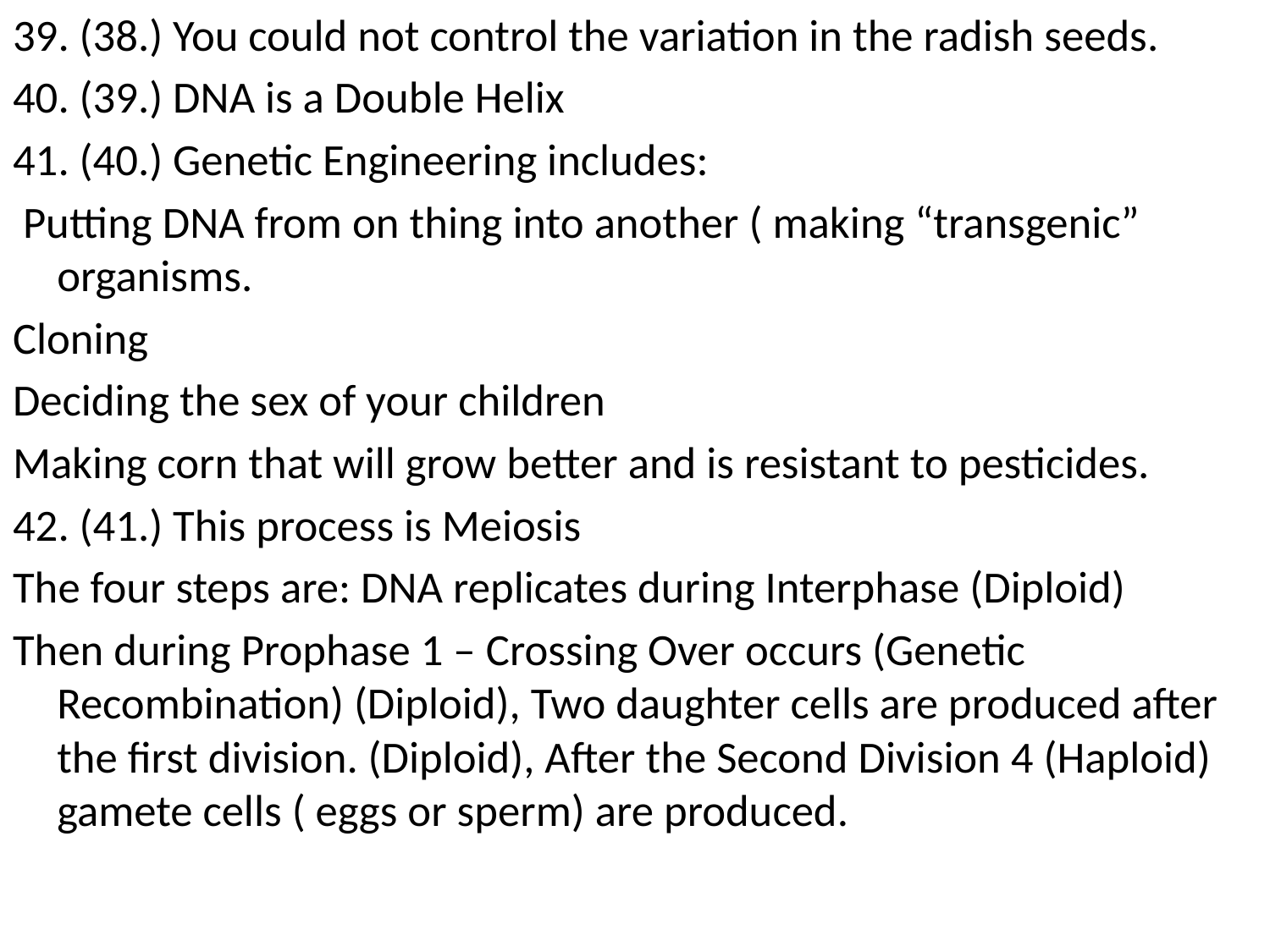

39. (38.) You could not control the variation in the radish seeds.
40. (39.) DNA is a Double Helix
41. (40.) Genetic Engineering includes:
 Putting DNA from on thing into another ( making “transgenic” organisms.
Cloning
Deciding the sex of your children
Making corn that will grow better and is resistant to pesticides.
42. (41.) This process is Meiosis
The four steps are: DNA replicates during Interphase (Diploid)
Then during Prophase 1 – Crossing Over occurs (Genetic Recombination) (Diploid), Two daughter cells are produced after the first division. (Diploid), After the Second Division 4 (Haploid) gamete cells ( eggs or sperm) are produced.